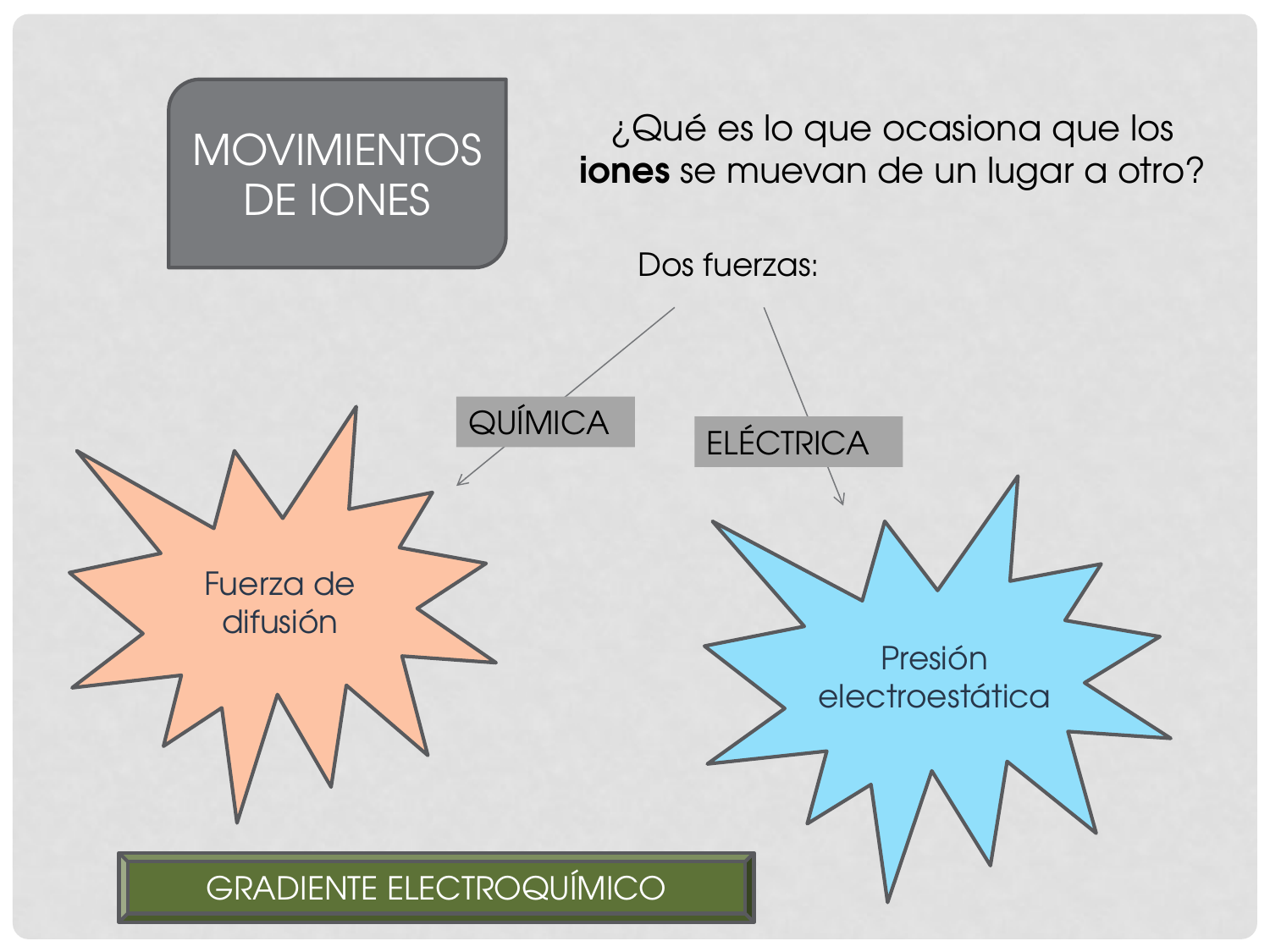

MOVIMIENTOS DE IONES
¿Qué es lo que ocasiona que los iones se muevan de un lugar a otro?
Dos fuerzas:
QUÍMICA
Fuerza de difusión
ELÉCTRICA
Presión electroestática
GRADIENTE ELECTROQUÍMICO